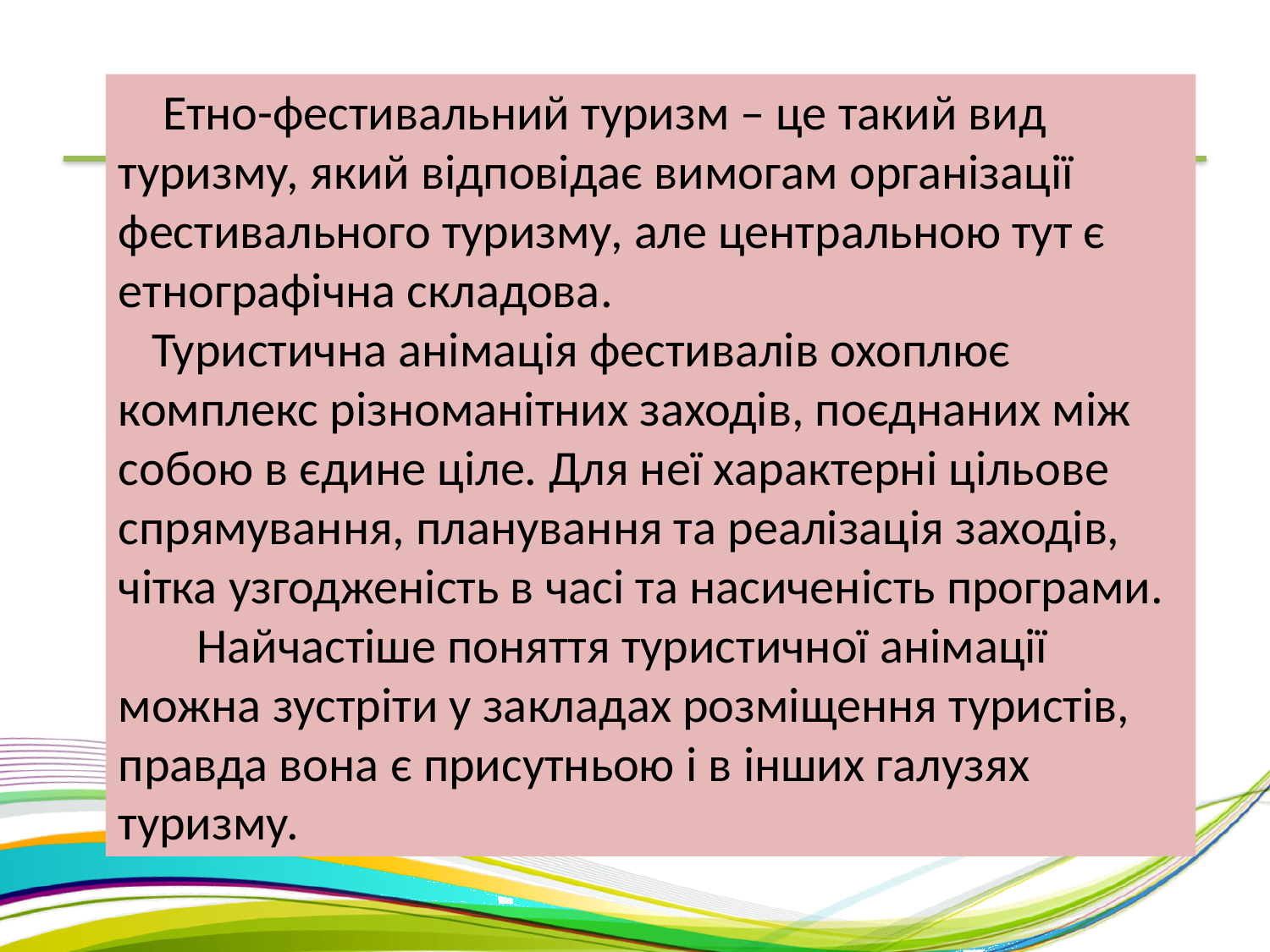

Етно-фестивальний туризм – це такий вид туризму, який відповідає вимогам організації фестивального туризму, але центральною тут є етнографічна складова.
   Туристична анімація фестивалів охоплює комплекс різноманітних заходів, поєднаних між собою в єдине ціле. Для неї характерні цільове спрямування, планування та реалізація заходів, чітка узгодженість в часі та насиченість програми.
       Найчастіше поняття туристичної анімації можна зустріти у закладах розміщення туристів, правда вона є присутньою і в інших галузях туризму.